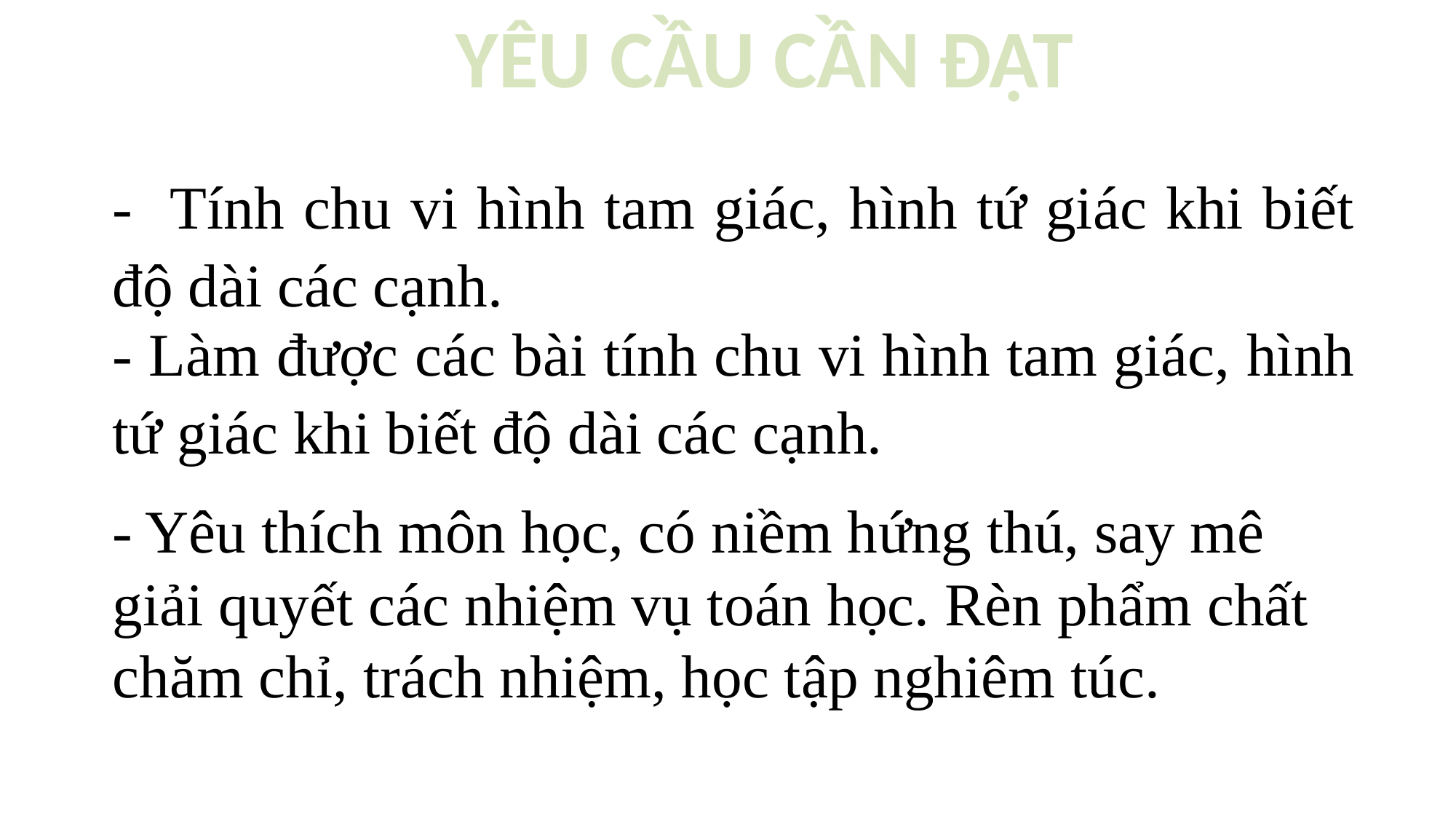

YÊU CẦU CẦN ĐẠT
-  Tính chu vi hình tam giác, hình tứ giác khi biết độ dài các cạnh.
- Làm được các bài tính chu vi hình tam giác, hình tứ giác khi biết độ dài các cạnh.
- Yêu thích môn học, có niềm hứng thú, say mê giải quyết các nhiệm vụ toán học. Rèn phẩm chất chăm chỉ, trách nhiệm, học tập nghiêm túc.